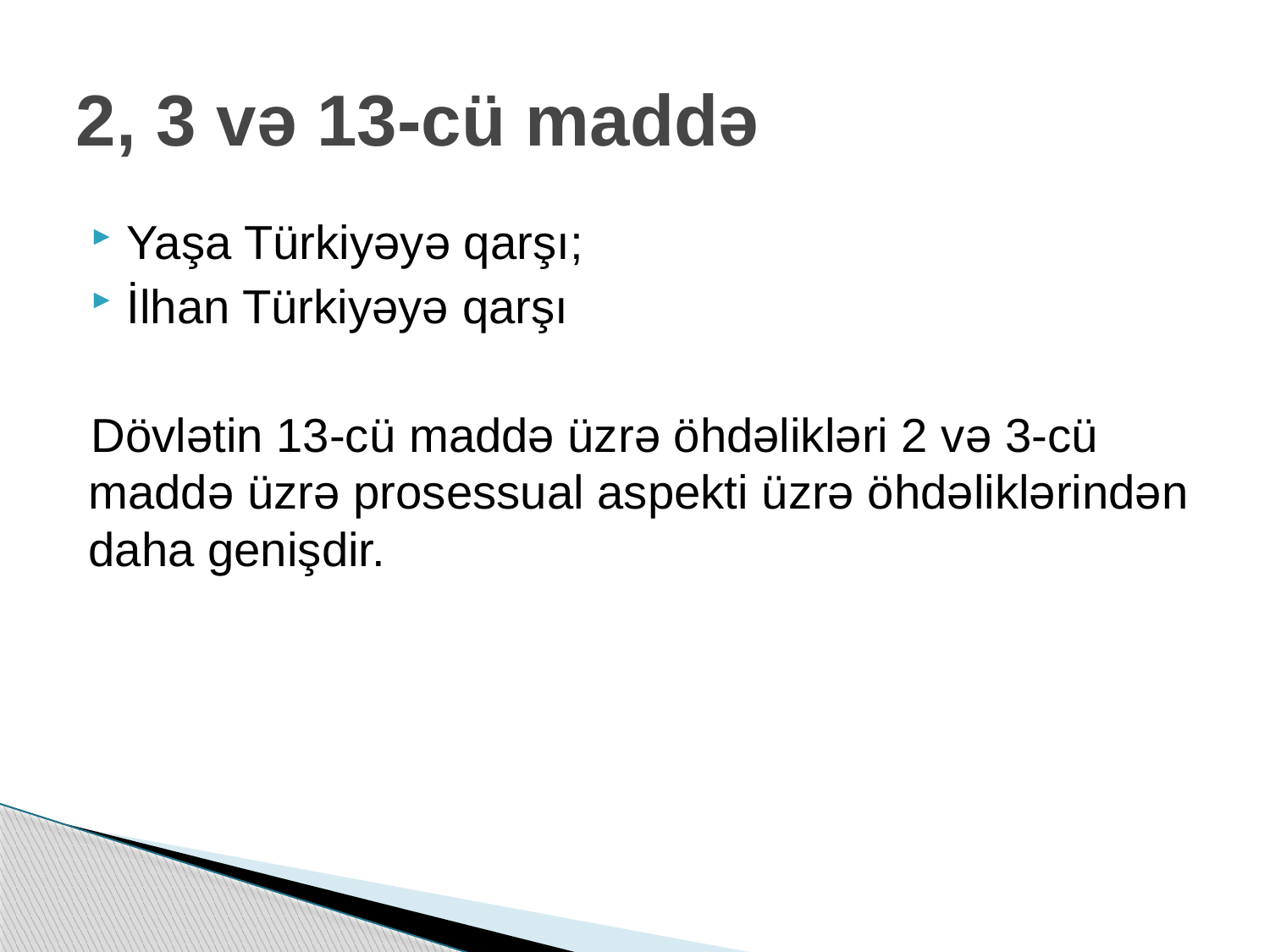

# 2, 3 və 13-cü maddə
Yaşa Türkiyəyə qarşı;
İlhan Türkiyəyə qarşı

Dövlətin 13-cü maddə üzrə öhdəlikləri 2 və 3-cü maddə üzrə prosessual aspekti üzrə öhdəliklərindən daha genişdir.